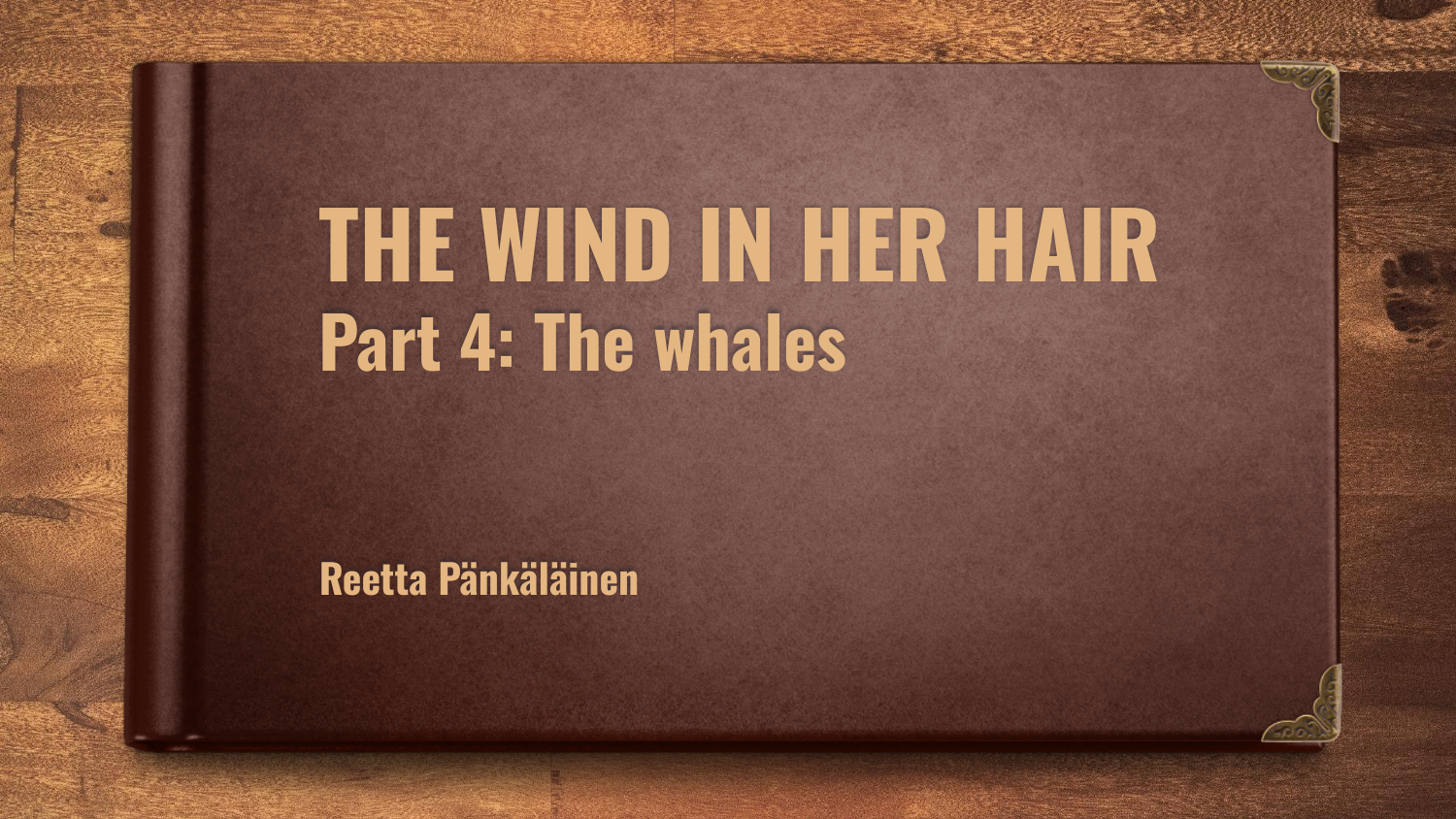

# THE WIND IN HER HAIR
Part 4: The whales

Reetta Pänkäläinen